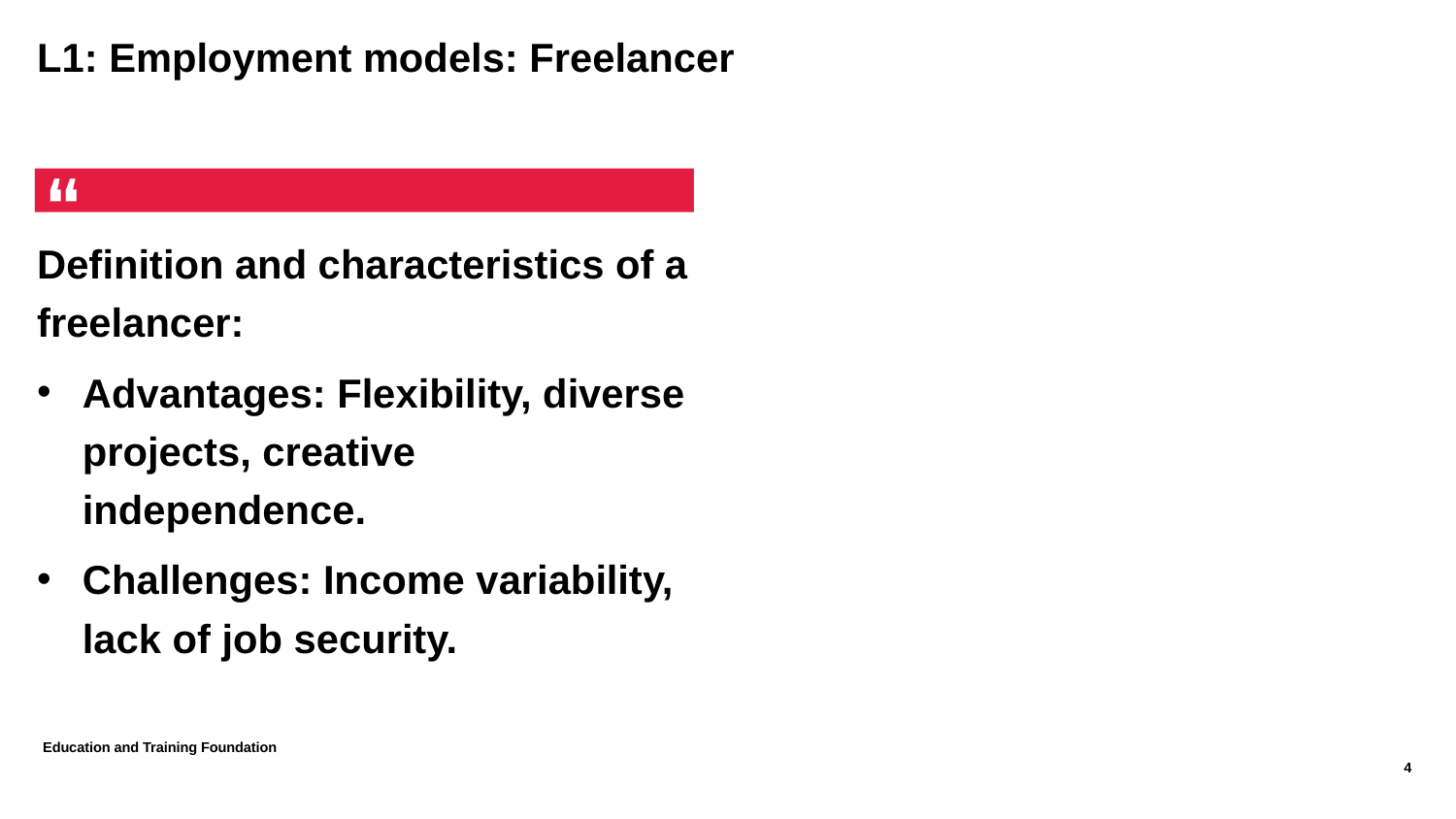

# L1: Employment models: Freelancer
Definition and characteristics of a freelancer:
Advantages: Flexibility, diverse projects, creative independence.
Challenges: Income variability, lack of job security.
Education and Training Foundation
4